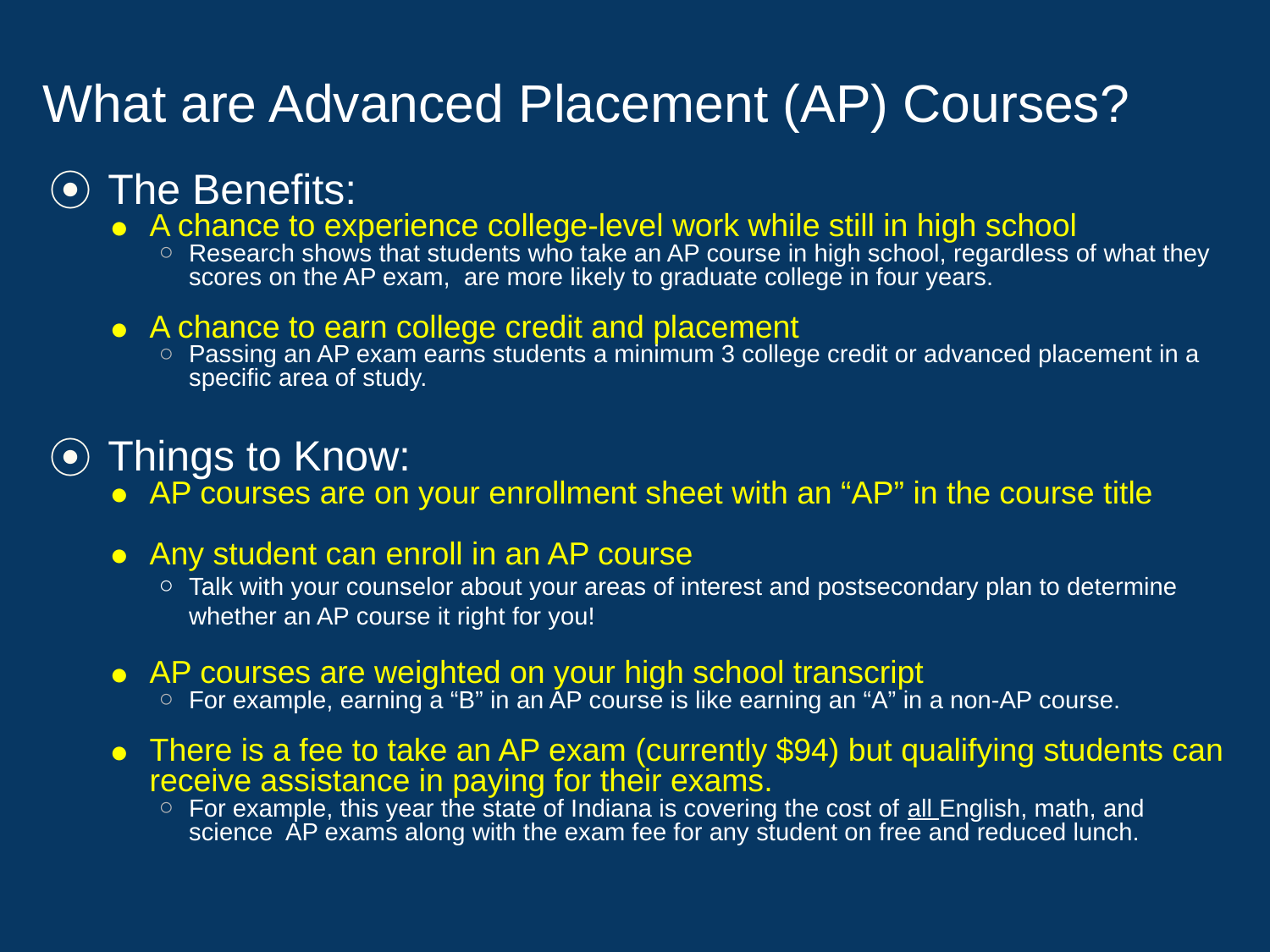

# What are Advanced Placement (AP) Courses?

The Benefits:
A chance to experience college-level work while still in high school
Research shows that students who take an AP course in high school, regardless of what they scores on the AP exam,  are more likely to graduate college in four years.

A chance to earn college credit and placement
Passing an AP exam earns students a minimum 3 college credit or advanced placement in a specific area of study.

Things to Know:
AP courses are on your enrollment sheet with an “AP” in the course title

Any student can enroll in an AP course
Talk with your counselor about your areas of interest and postsecondary plan to determine whether an AP course it right for you!

AP courses are weighted on your high school transcript
For example, earning a “B” in an AP course is like earning an “A” in a non-AP course.

There is a fee to take an AP exam (currently $94) but qualifying students can receive assistance in paying for their exams.
For example, this year the state of Indiana is covering the cost of all English, math, and science  AP exams along with the exam fee for any student on free and reduced lunch.